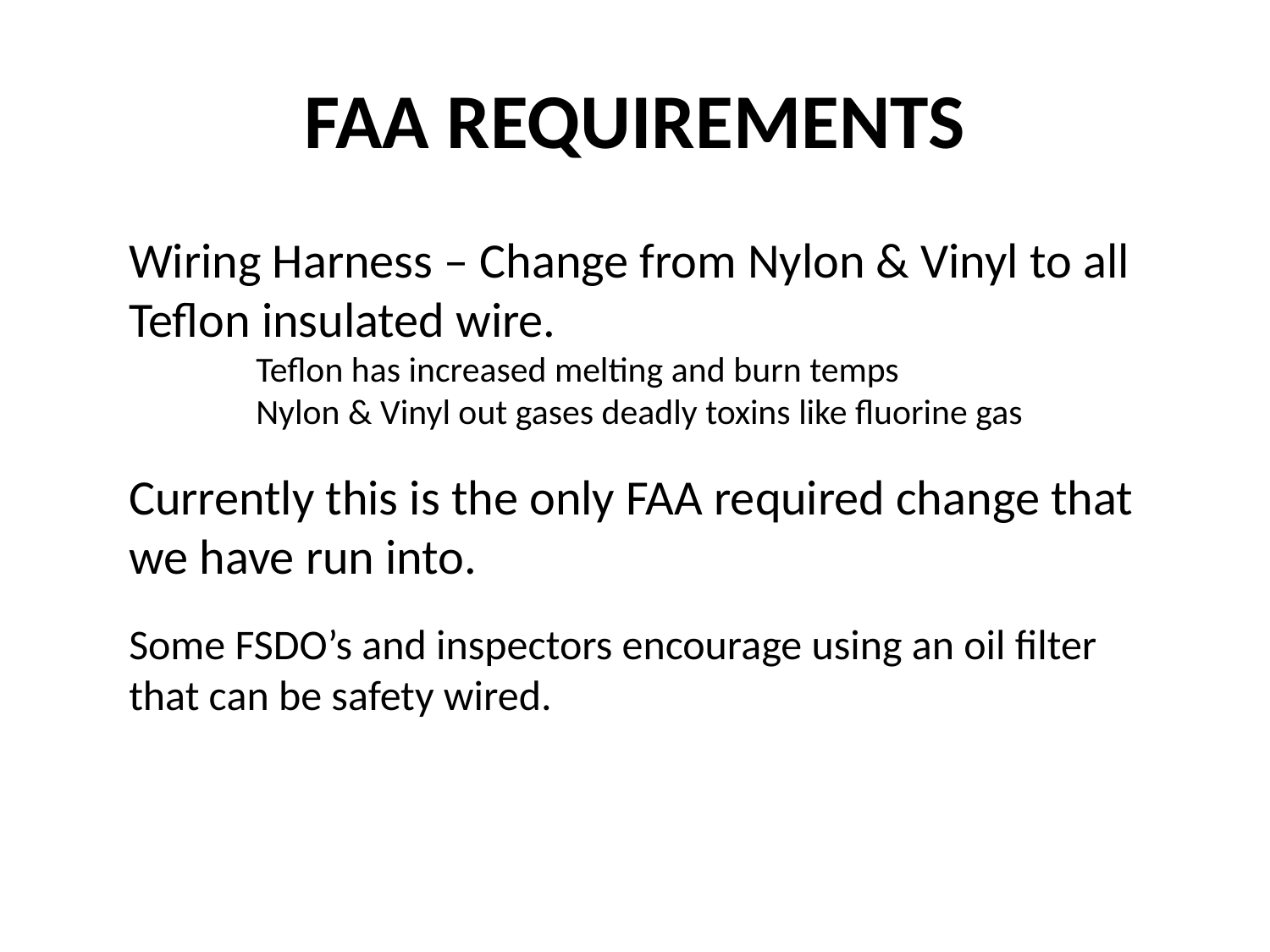

# FAA REQUIREMENTS
Wiring Harness – Change from Nylon & Vinyl to all Teflon insulated wire.
	Teflon has increased melting and burn temps
	Nylon & Vinyl out gases deadly toxins like fluorine gas

Currently this is the only FAA required change that we have run into.

Some FSDO’s and inspectors encourage using an oil filter that can be safety wired.